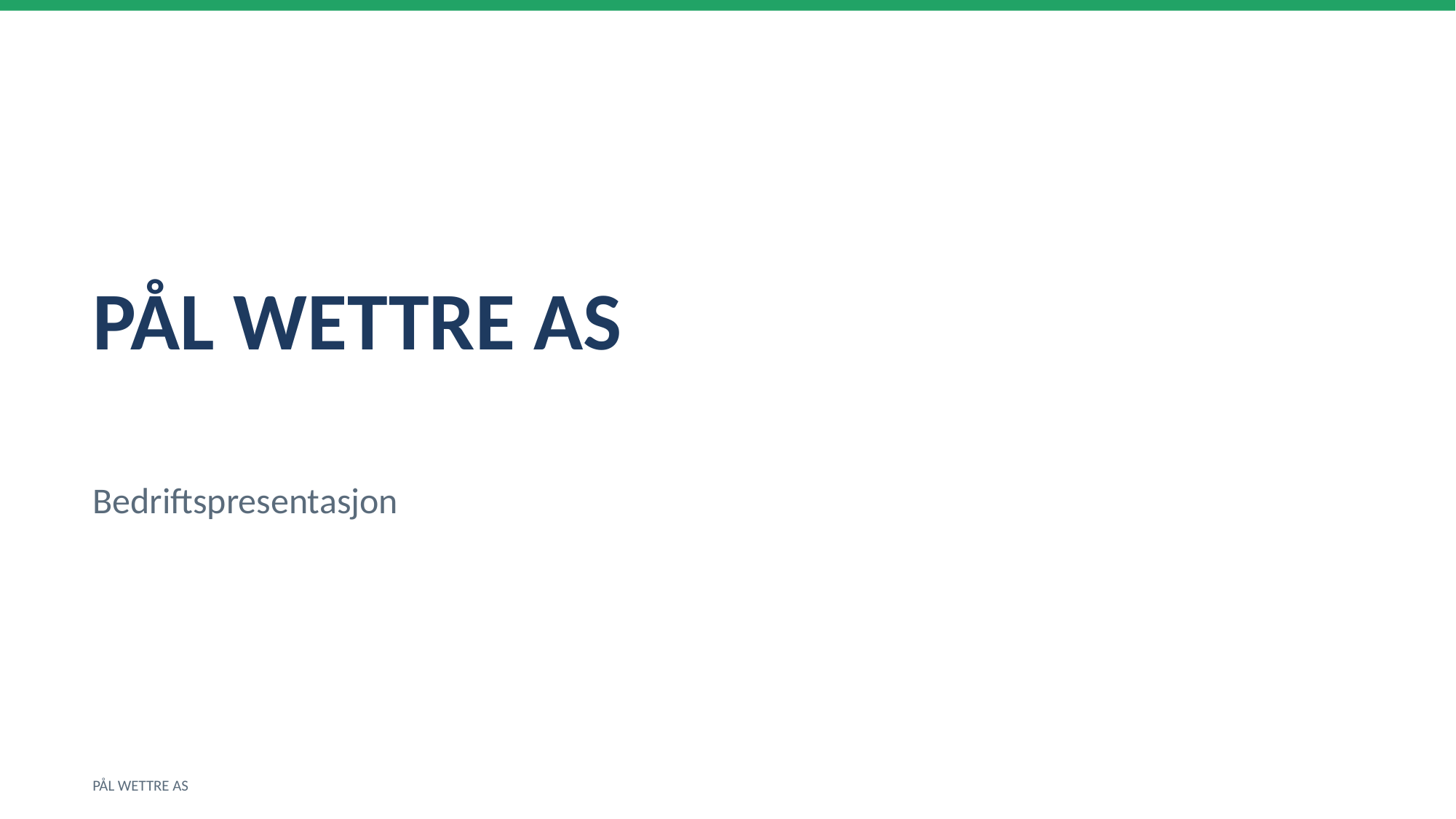

PÅL WETTRE AS
Bedriftspresentasjon
PÅL WETTRE AS